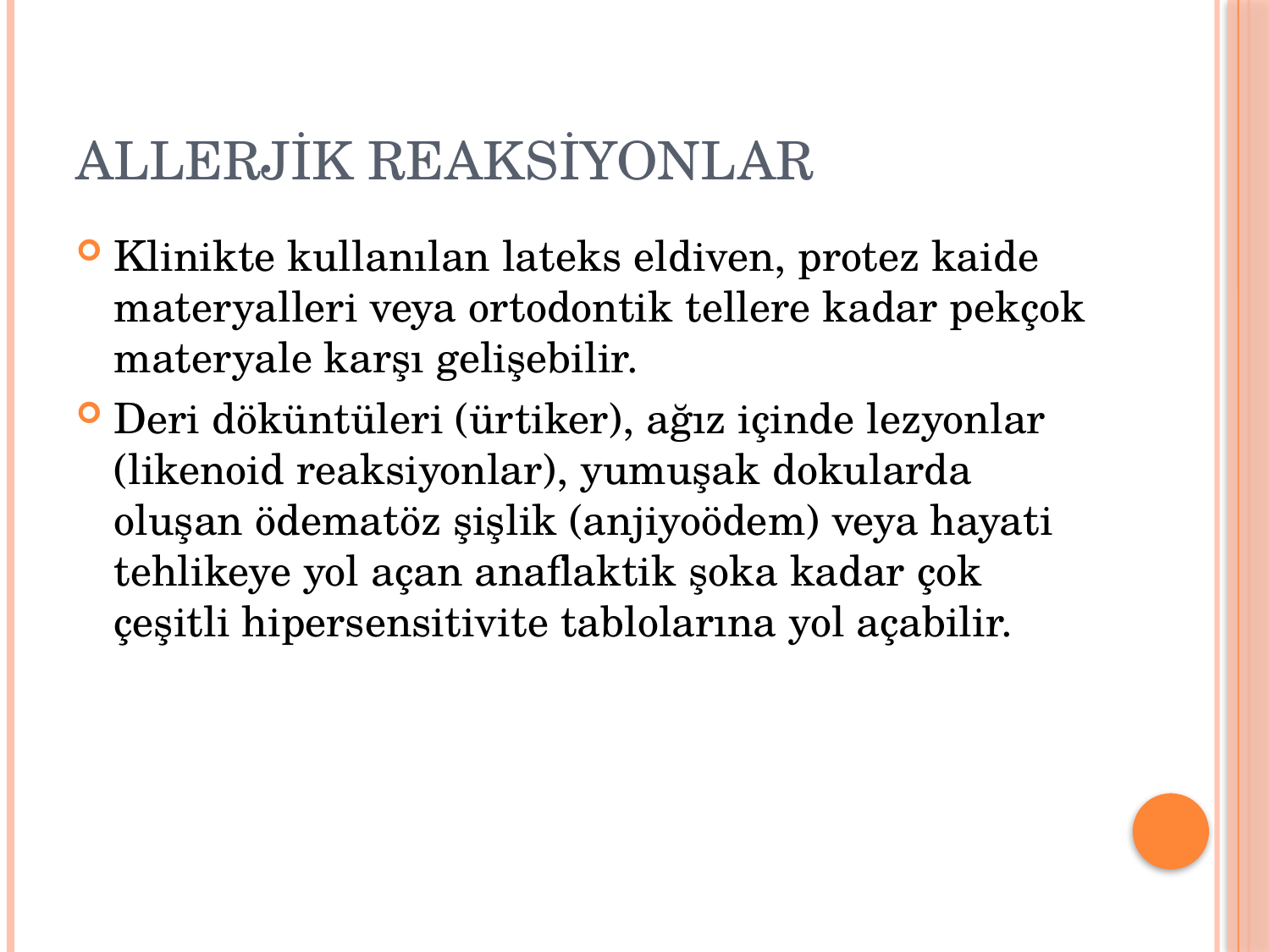

# Allerjik reaksiyonlar
Klinikte kullanılan lateks eldiven, protez kaide materyalleri veya ortodontik tellere kadar pekçok materyale karşı gelişebilir.
Deri döküntüleri (ürtiker), ağız içinde lezyonlar (likenoid reaksiyonlar), yumuşak dokularda oluşan ödematöz şişlik (anjiyoödem) veya hayati tehlikeye yol açan anaflaktik şoka kadar çok çeşitli hipersensitivite tablolarına yol açabilir.